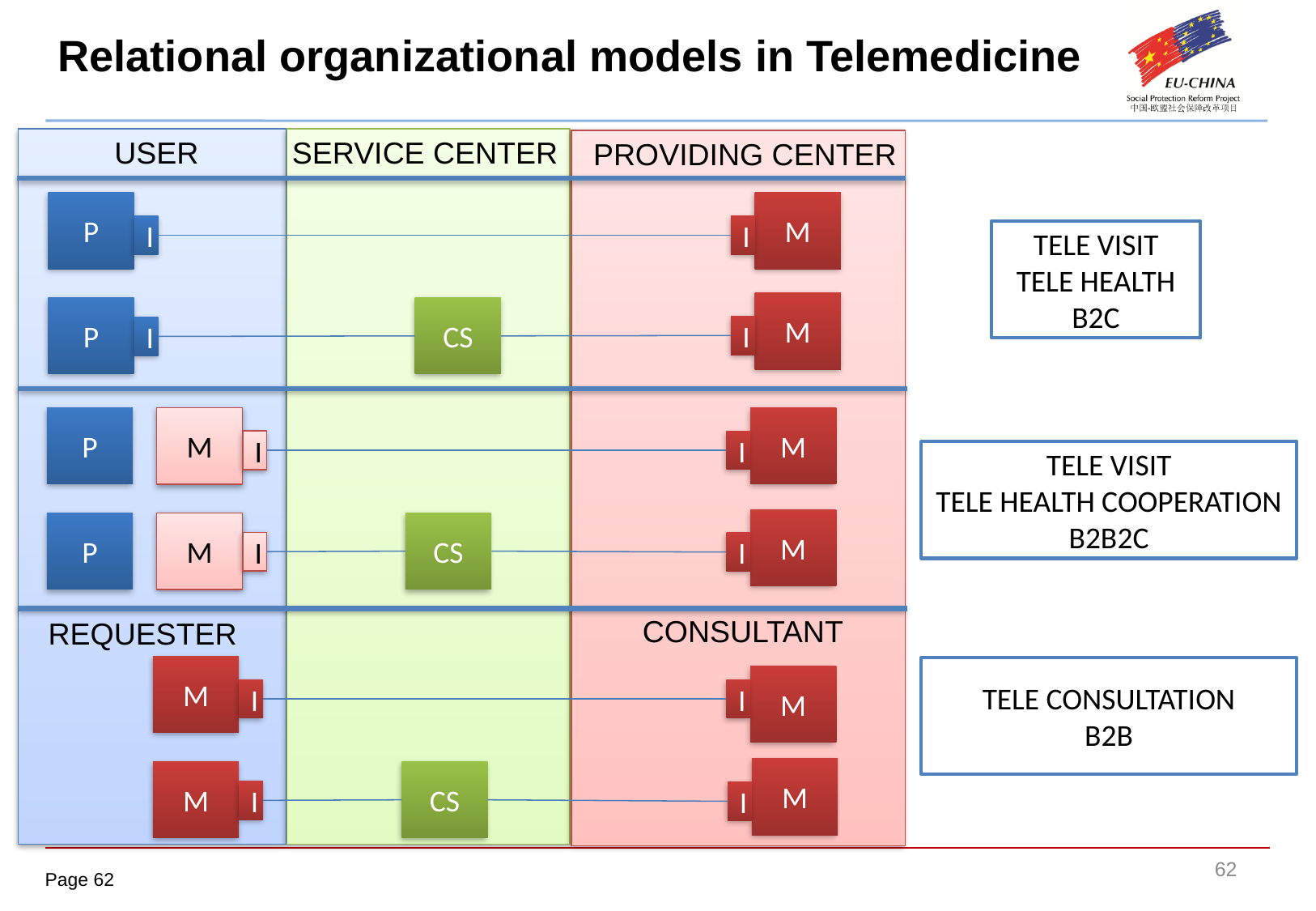

# Relational organizational models in Telemedicine
USER
SERVICE CENTER

PROVIDING CENTER

P
M
I
I
M
P
CS
I
I
P
M
M
I
I
M
P
M
CS
I
I
CONSULTANT
REQUESTER
M
M
I
I
M
M
CS
I
I
TELE VISIT
TELE HEALTH
B2C
TELE VISIT
TELE HEALTH COOPERATION
B2B2C
TELE CONSULTATION
B2B
62